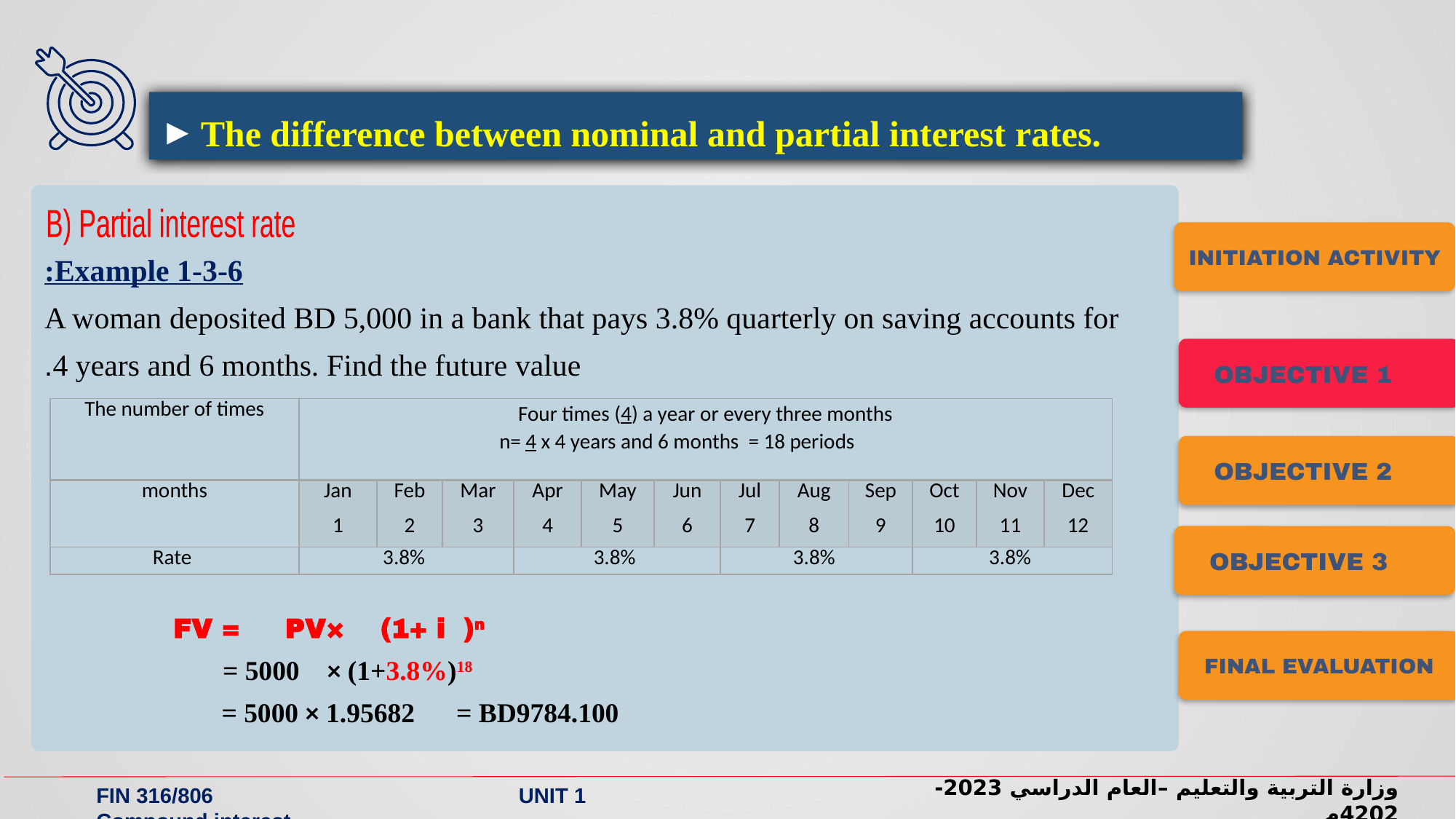

The difference between nominal and partial interest rates.

Example 1-3-6:
A woman deposited BD 5,000 in a bank that pays 3.8% quarterly on saving accounts for 4 years and 6 months. Find the future value.

FV =     PV×    (1+ i  )n
        = 5000    × (1+3.8%)18
       = 5000 × 1.95682      = BD9784.100

B) Partial interest rate
INITIATION ACTIVITY
OBJECTIVE 1
| The number of times | Four times (4) a year or every three months n= 4 x 4 years and 6 months = 18 periods |  |  |  |  |  |  |  |  |  |  |  |
| --- | --- | --- | --- | --- | --- | --- | --- | --- | --- | --- | --- | --- |
| months | Jan 1 | Feb 2 | Mar 3 | Apr 4 | May 5 | Jun 6 | Jul 7 | Aug 8 | Sep 9 | Oct 10 | Nov 11 | Dec 12 |
| Rate | 3.8% |  |  | 3.8% |  |  | 3.8% |  |  | 3.8% |  |  |
OBJECTIVE 2
OBJECTIVE 3
FINAL EVALUATION
وزارة التربية والتعليم –العام الدراسي 2023-2024م
FIN 316/806                                                   UNIT 1                                                            Compound interest